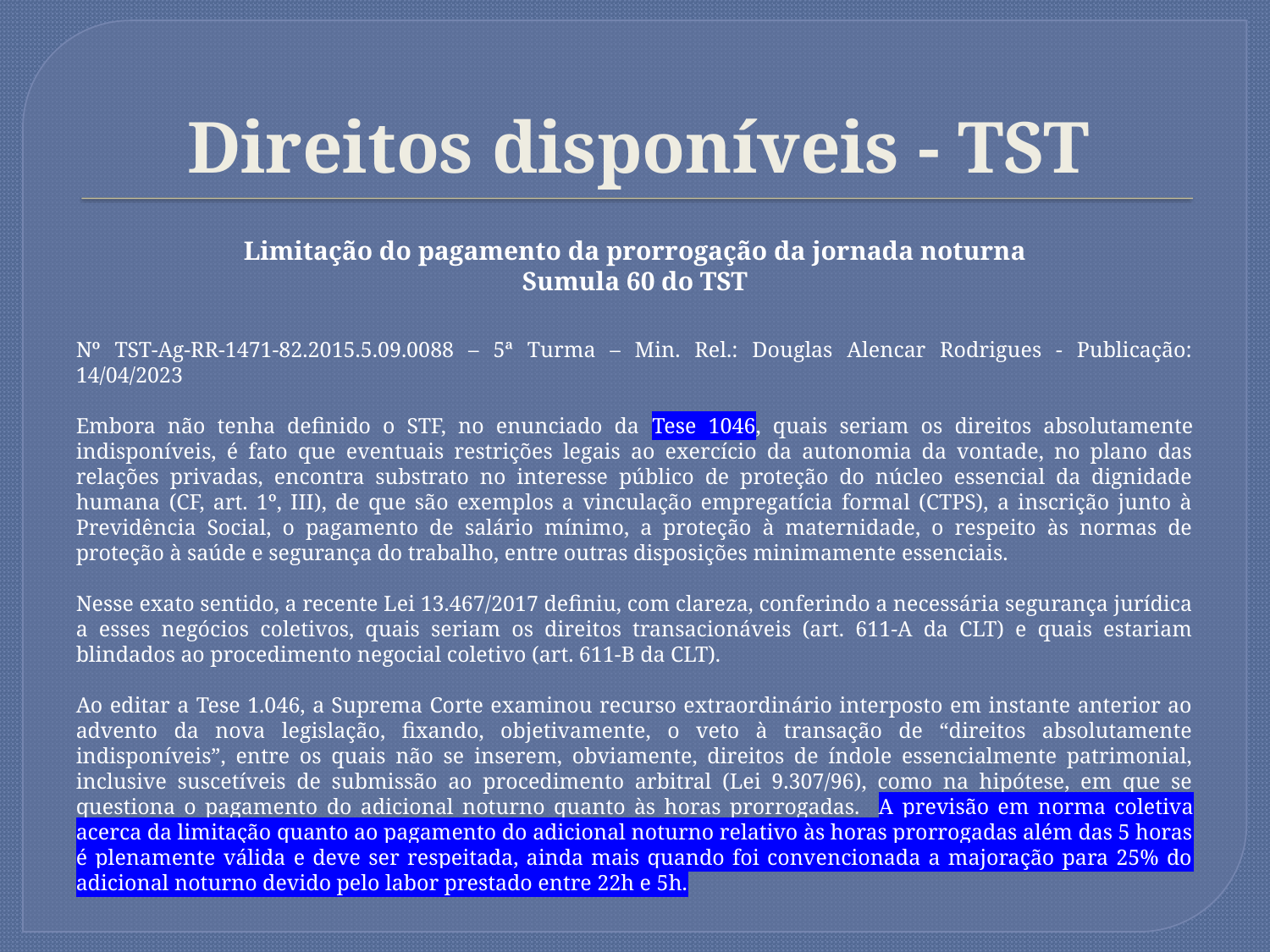

# Direitos disponíveis - TST
Limitação do pagamento da prorrogação da jornada noturna
Sumula 60 do TST

Nº TST-Ag-RR-1471-82.2015.5.09.0088 – 5ª Turma – Min. Rel.: Douglas Alencar Rodrigues - Publicação: 14/04/2023

Embora não tenha definido o STF, no enunciado da Tese 1046, quais seriam os direitos absolutamente indisponíveis, é fato que eventuais restrições legais ao exercício da autonomia da vontade, no plano das relações privadas, encontra substrato no interesse público de proteção do núcleo essencial da dignidade humana (CF, art. 1º, III), de que são exemplos a vinculação empregatícia formal (CTPS), a inscrição junto à Previdência Social, o pagamento de salário mínimo, a proteção à maternidade, o respeito às normas de proteção à saúde e segurança do trabalho, entre outras disposições minimamente essenciais.

Nesse exato sentido, a recente Lei 13.467/2017 definiu, com clareza, conferindo a necessária segurança jurídica a esses negócios coletivos, quais seriam os direitos transacionáveis (art. 611-A da CLT) e quais estariam blindados ao procedimento negocial coletivo (art. 611-B da CLT).

Ao editar a Tese 1.046, a Suprema Corte examinou recurso extraordinário interposto em instante anterior ao advento da nova legislação, fixando, objetivamente, o veto à transação de “direitos absolutamente indisponíveis”, entre os quais não se inserem, obviamente, direitos de índole essencialmente patrimonial, inclusive suscetíveis de submissão ao procedimento arbitral (Lei 9.307/96), como na hipótese, em que se questiona o pagamento do adicional noturno quanto às horas prorrogadas.  A previsão em norma coletiva acerca da limitação quanto ao pagamento do adicional noturno relativo às horas prorrogadas além das 5 horas é plenamente válida e deve ser respeitada, ainda mais quando foi convencionada a majoração para 25% do adicional noturno devido pelo labor prestado entre 22h e 5h.